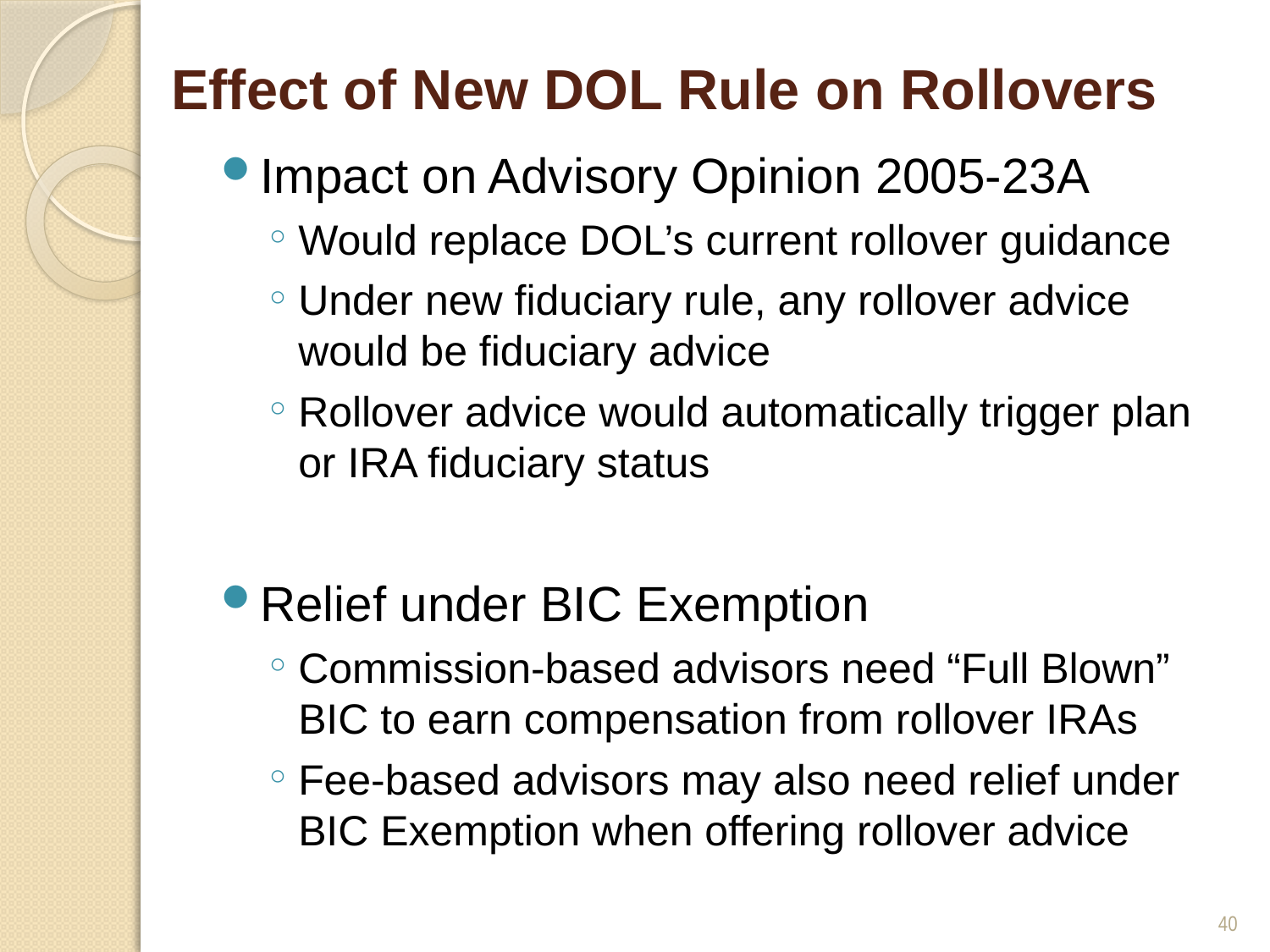

# Effect of New DOL Rule on Rollovers
Impact on Advisory Opinion 2005-23A
Would replace DOL’s current rollover guidance
Under new fiduciary rule, any rollover advice would be fiduciary advice
Rollover advice would automatically trigger plan or IRA fiduciary status

Relief under BIC Exemption
Commission-based advisors need “Full Blown” BIC to earn compensation from rollover IRAs
Fee-based advisors may also need relief under BIC Exemption when offering rollover advice
40